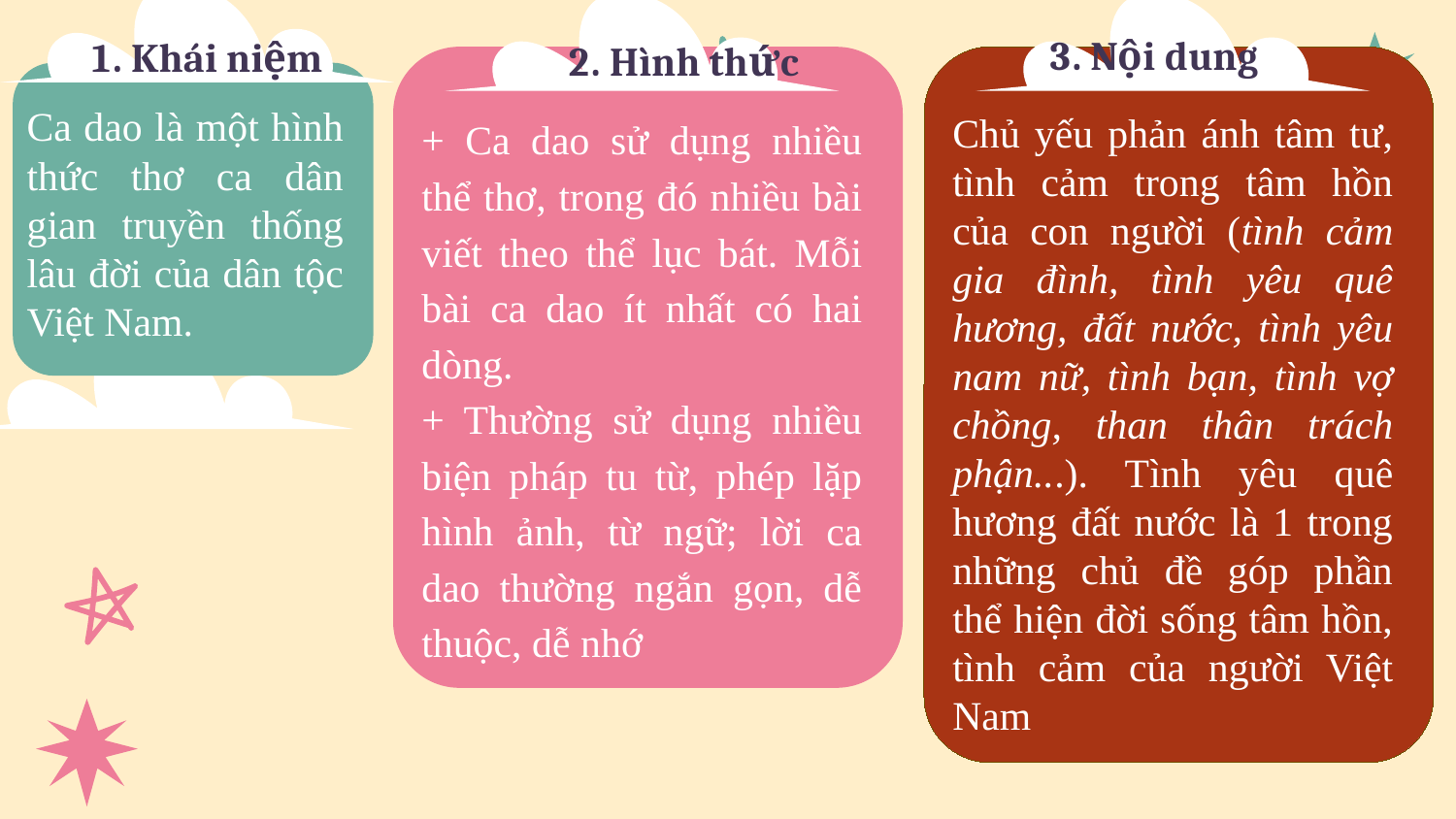

3. Nội dung

2. Hình thức
# 1. Khái niệm

Ca dao là một hình thức thơ ca dân gian truyền thống lâu đời của dân tộc Việt Nam.
+ Ca dao sử dụng nhiều thể thơ, trong đó nhiều bài viết theo thể lục bát. Mỗi bài ca dao ít nhất có hai dòng.
+ Thường sử dụng nhiều biện pháp tu từ, phép lặp hình ảnh, từ ngữ; lời ca dao thường ngắn gọn, dễ thuộc, dễ nhớ
Chủ yếu phản ánh tâm tư, tình cảm trong tâm hồn của con người (tình cảm gia đình, tình yêu quê hương, đất nước, tình yêu nam nữ, tình bạn, tình vợ chồng, than thân trách phận...). Tình yêu quê hương đất nước là 1 trong những chủ đề góp phần thể hiện đời sống tâm hồn, tình cảm của người Việt Nam